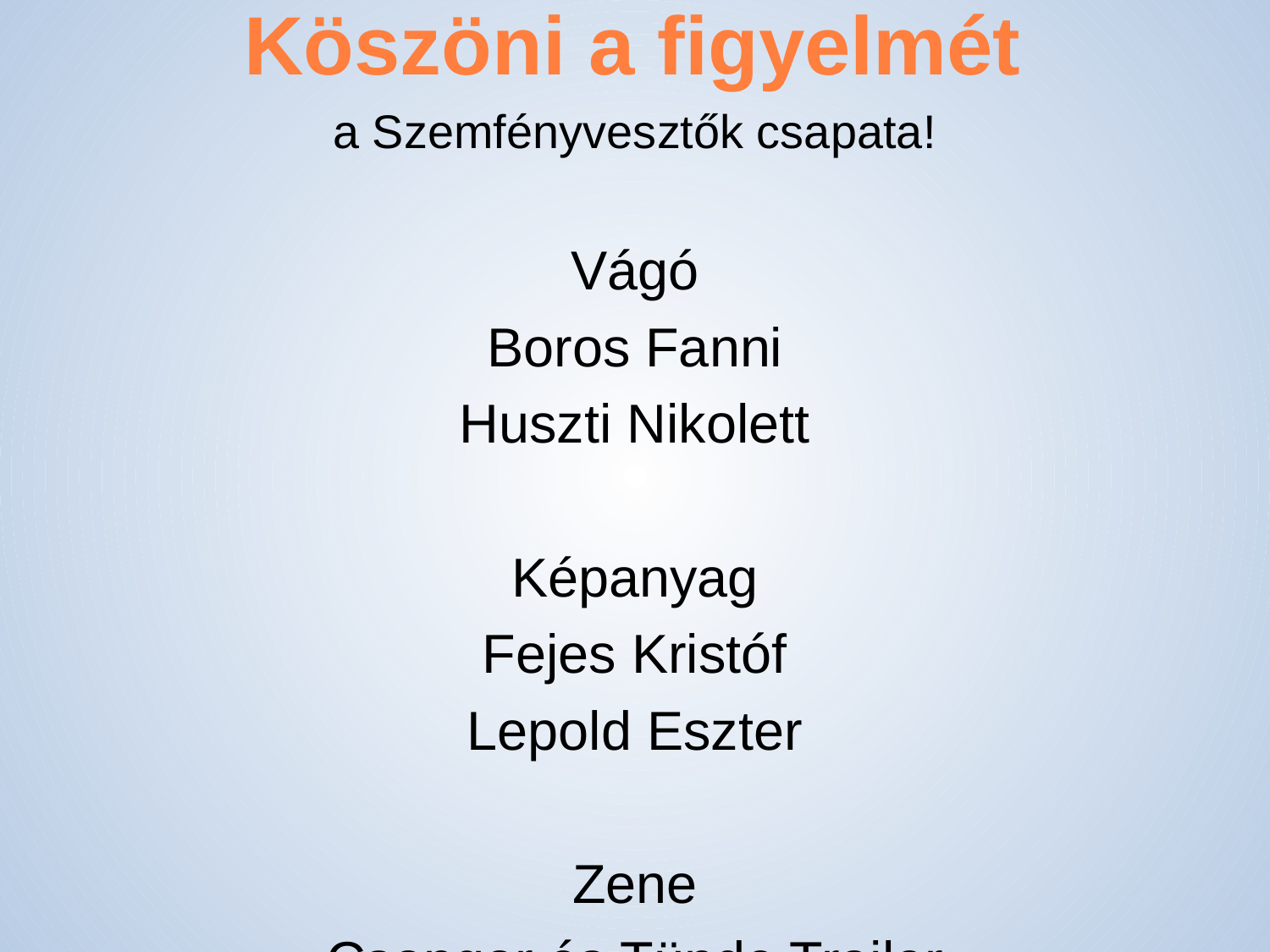

Köszöni a figyelmét
a Szemfényvesztők csapata!

Vágó
Boros Fanni
Huszti Nikolett

Képanyag
Fejes Kristóf
Lepold Eszter

Zene
Csongor és Tünde Trailer